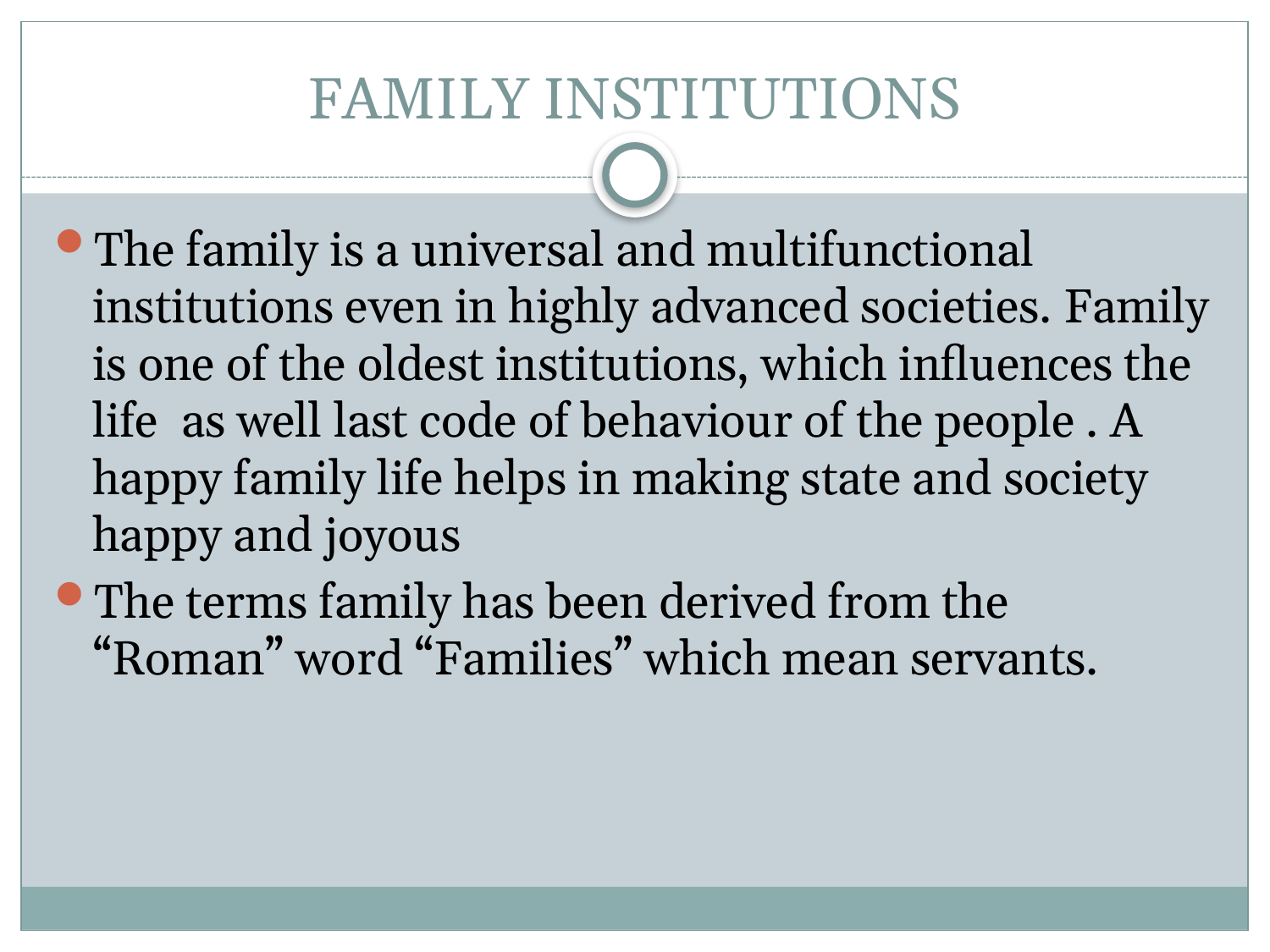

# FAMILY INSTITUTIONS
The family is a universal and multifunctional institutions even in highly advanced societies. Family is one of the oldest institutions, which influences the life  as well last code of behaviour of the people . A happy family life helps in making state and society happy and joyous
The terms family has been derived from the “Roman” word “Families” which mean servants.